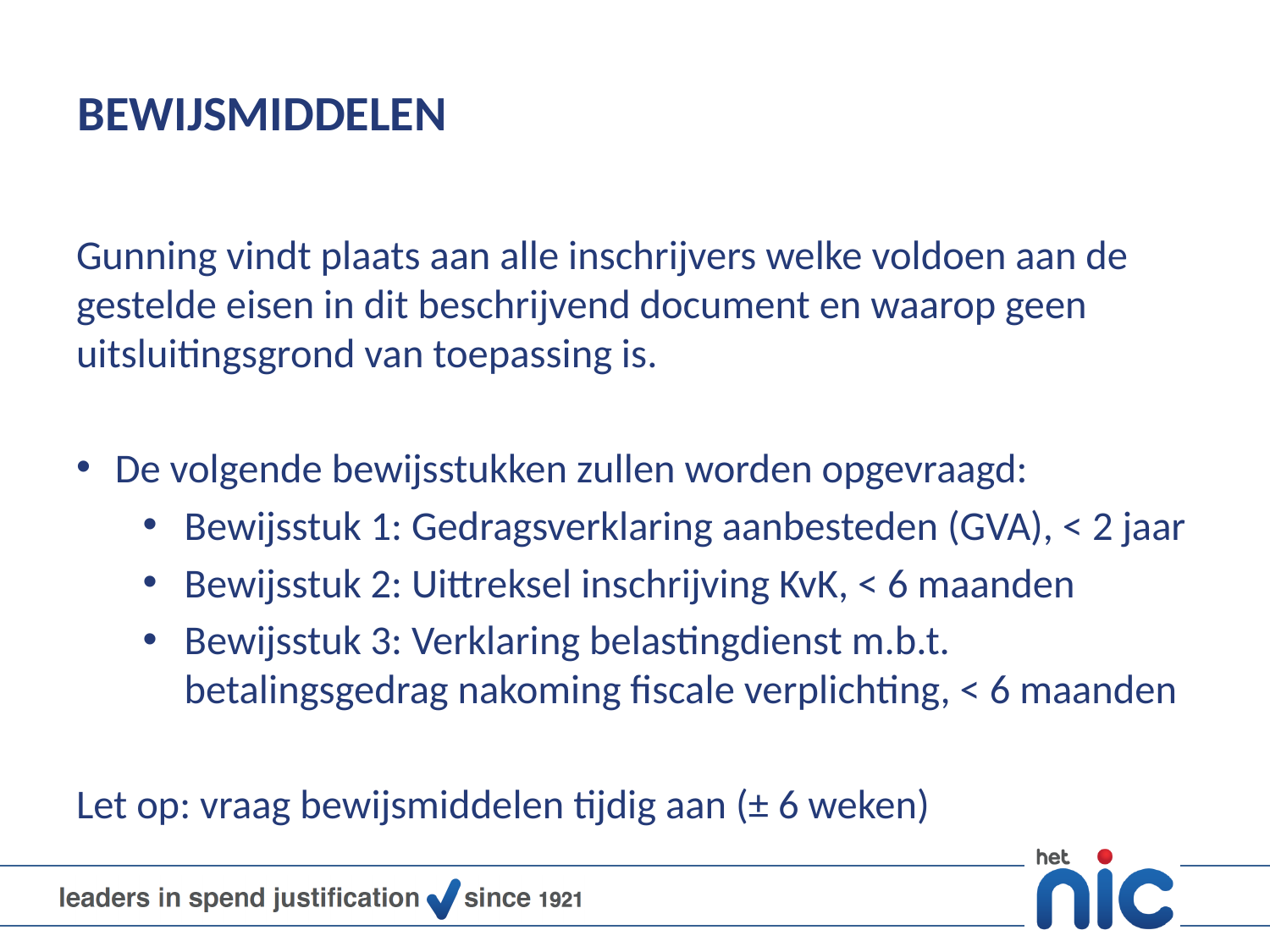

# BEWIJSMIDDELEN
Gunning vindt plaats aan alle inschrijvers welke voldoen aan de gestelde eisen in dit beschrijvend document en waarop geen uitsluitingsgrond van toepassing is.

De volgende bewijsstukken zullen worden opgevraagd:
Bewijsstuk 1: Gedragsverklaring aanbesteden (GVA), < 2 jaar
Bewijsstuk 2: Uittreksel inschrijving KvK, < 6 maanden
Bewijsstuk 3: Verklaring belastingdienst m.b.t. betalingsgedrag nakoming fiscale verplichting, < 6 maanden

Let op: vraag bewijsmiddelen tijdig aan (± 6 weken)